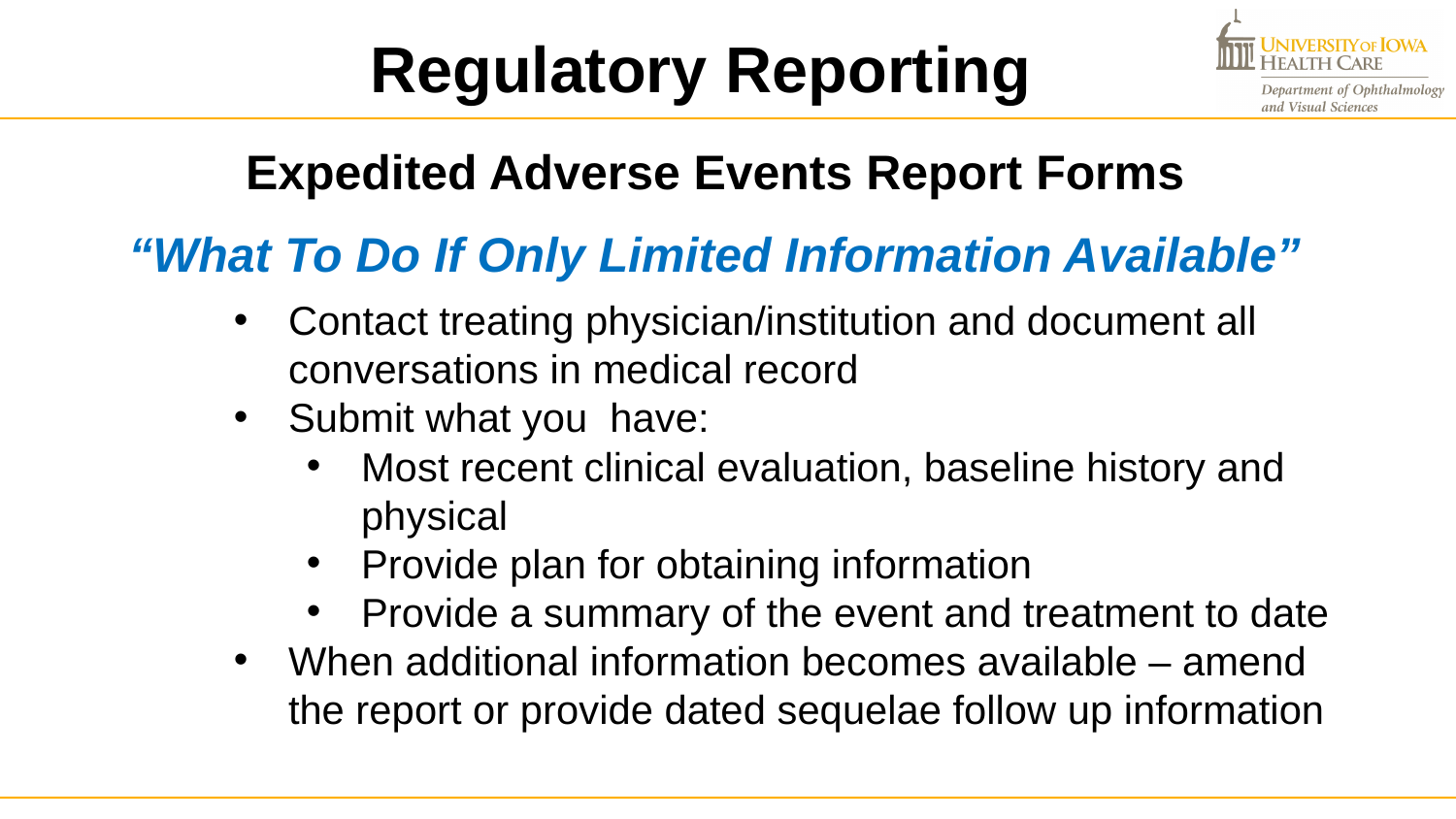

Regulatory Reporting

Expedited Adverse Events Report Forms

“What To Do If Only Limited Information Available”

Contact treating physician/institution and document all conversations in medical record
Submit what you  have:
Most recent clinical evaluation, baseline history and physical
Provide plan for obtaining information
Provide a summary of the event and treatment to date
When additional information becomes available – amend the report or provide dated sequelae follow up information